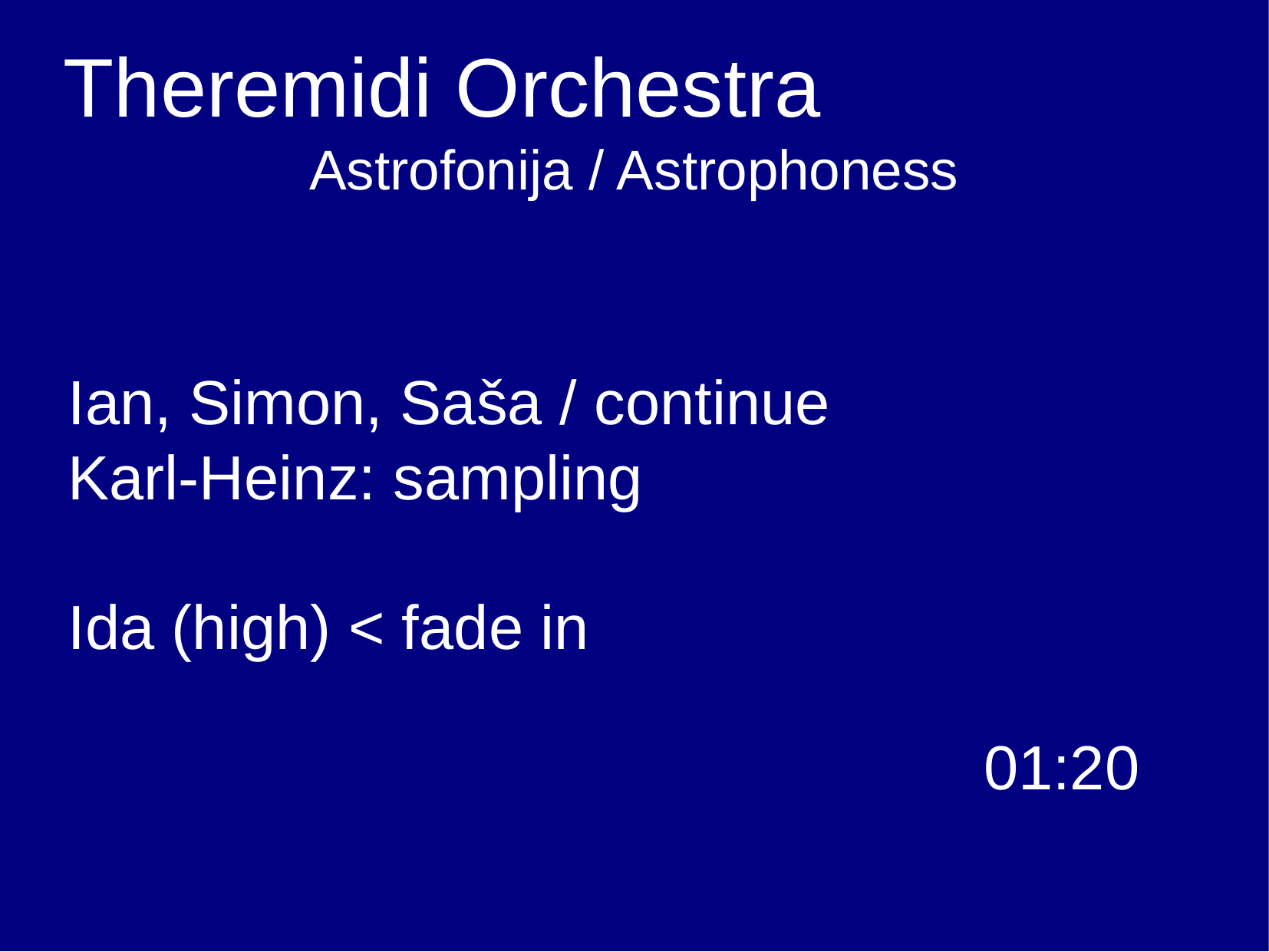

Theremidi Orchestra
Astrofonija / Astrophoness
Ian, Simon, Saša / continue
Karl-Heinz: sampling

Ida (high) < fade in
01:20